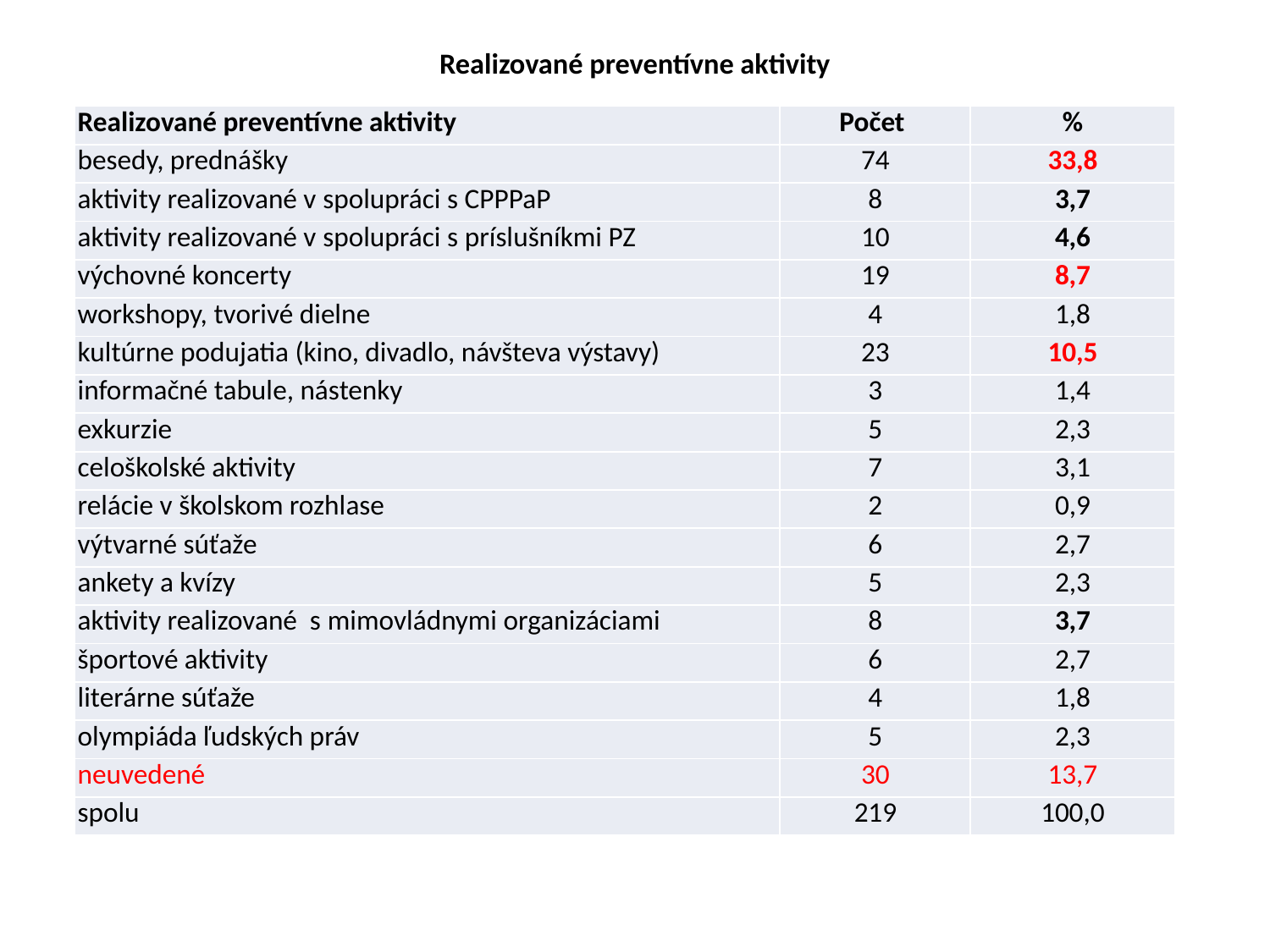

# Realizované preventívne aktivity
| Realizované preventívne aktivity | Počet | % |
| --- | --- | --- |
| besedy, prednášky | 74 | 33,8 |
| aktivity realizované v spolupráci s CPPPaP | 8 | 3,7 |
| aktivity realizované v spolupráci s príslušníkmi PZ | 10 | 4,6 |
| výchovné koncerty | 19 | 8,7 |
| workshopy, tvorivé dielne | 4 | 1,8 |
| kultúrne podujatia (kino, divadlo, návšteva výstavy) | 23 | 10,5 |
| informačné tabule, nástenky | 3 | 1,4 |
| exkurzie | 5 | 2,3 |
| celoškolské aktivity | 7 | 3,1 |
| relácie v školskom rozhlase | 2 | 0,9 |
| výtvarné súťaže | 6 | 2,7 |
| ankety a kvízy | 5 | 2,3 |
| aktivity realizované s mimovládnymi organizáciami | 8 | 3,7 |
| športové aktivity | 6 | 2,7 |
| literárne súťaže | 4 | 1,8 |
| olympiáda ľudských práv | 5 | 2,3 |
| neuvedené | 30 | 13,7 |
| spolu | 219 | 100,0 |